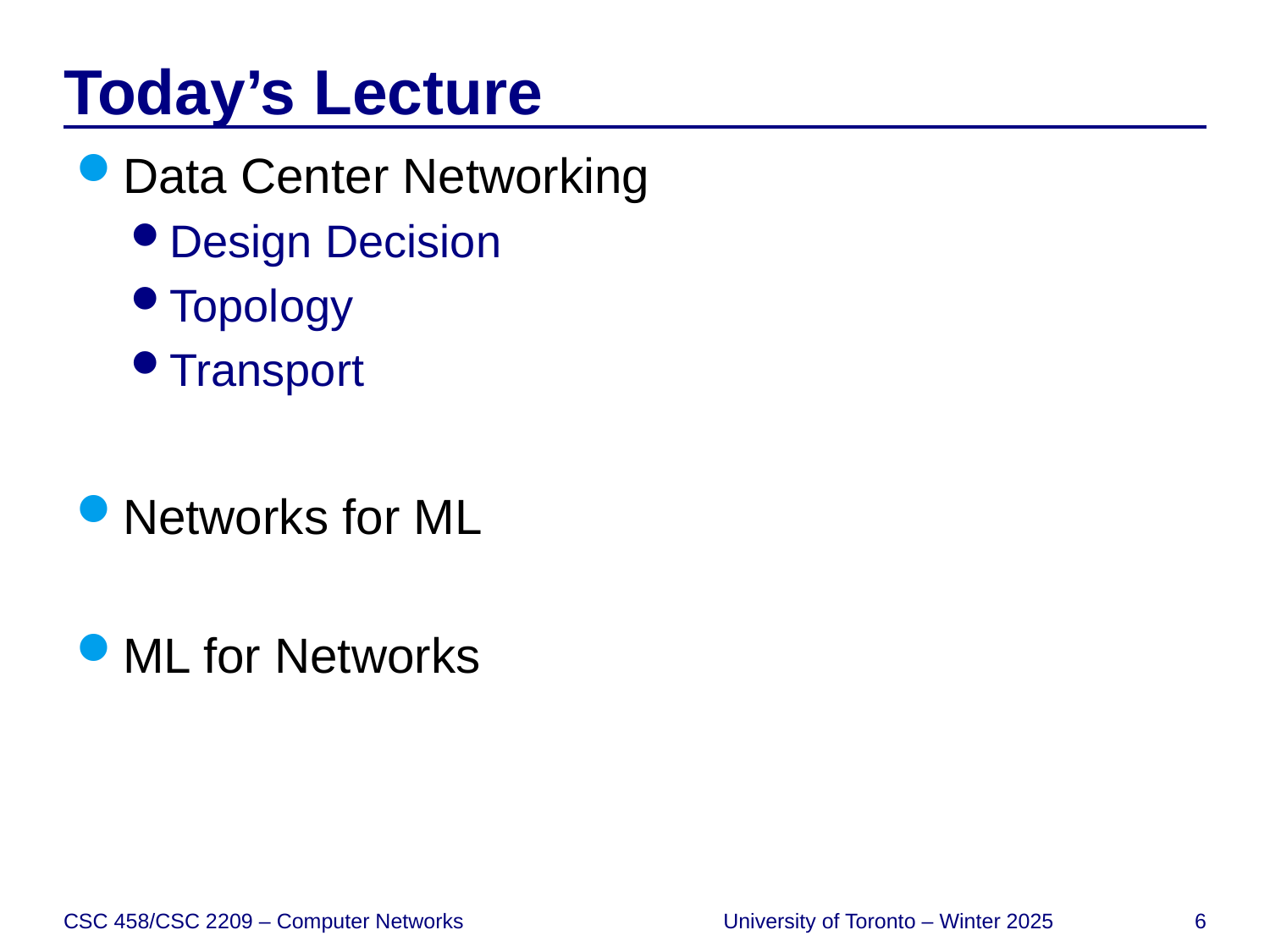

# Today’s Lecture
Data Center Networking
Design Decision
Topology
Transport

Networks for ML

ML for Networks
CSC 458/CSC 2209 – Computer Networks
University of Toronto – Winter 2025
6